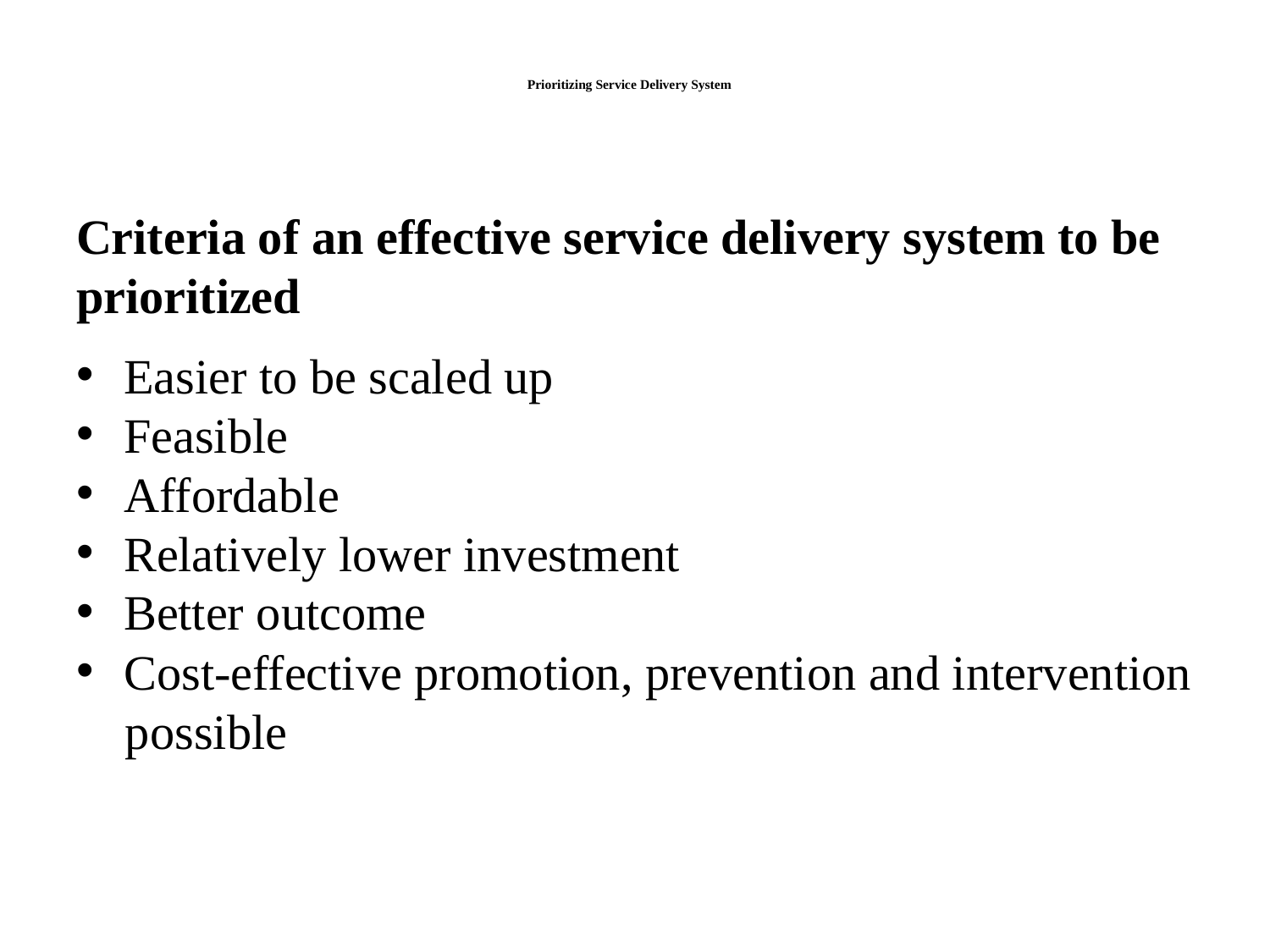

# Prioritizing Service Delivery System
Criteria of an effective service delivery system to be prioritized
Easier to be scaled up
Feasible
Affordable
Relatively lower investment
Better outcome
Cost-effective promotion, prevention and intervention
    possible